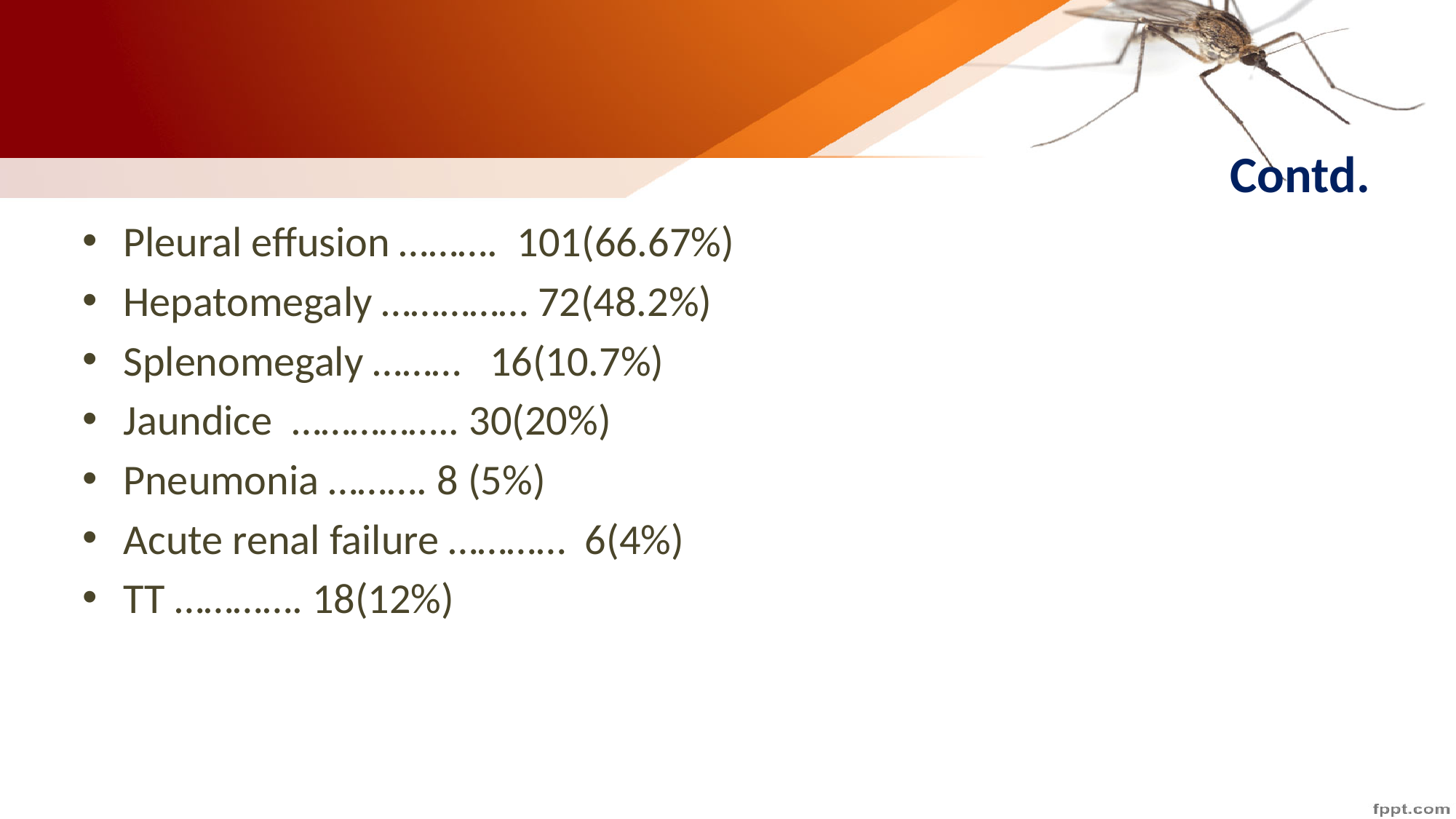

# Contd.
Pleural effusion ……….  101(66.67%)
Hepatomegaly …………… 72(48.2%)
Splenomegaly ………   16(10.7%)
Jaundice  …………….. 30(20%)
Pneumonia ………. 8 (5%)
Acute renal failure …………  6(4%)
TT …………. 18(12%)